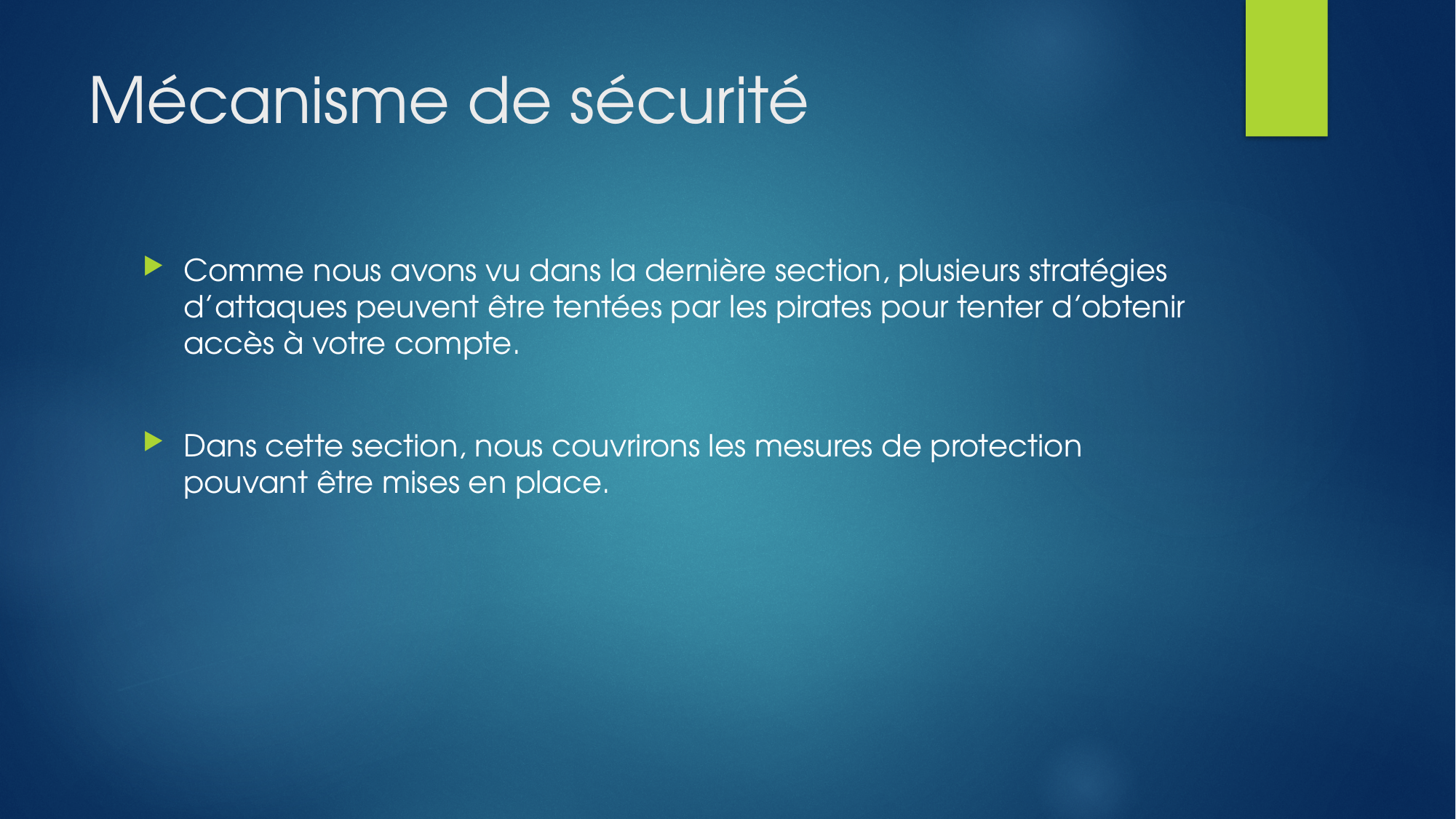

# Mécanisme de sécurité
Comme nous avons vu dans la dernière section, plusieurs stratégies d’attaques peuvent être tentées par les pirates pour tenter d’obtenir accès à votre compte.

Dans cette section, nous couvrirons les mesures de protection pouvant être mises en place.